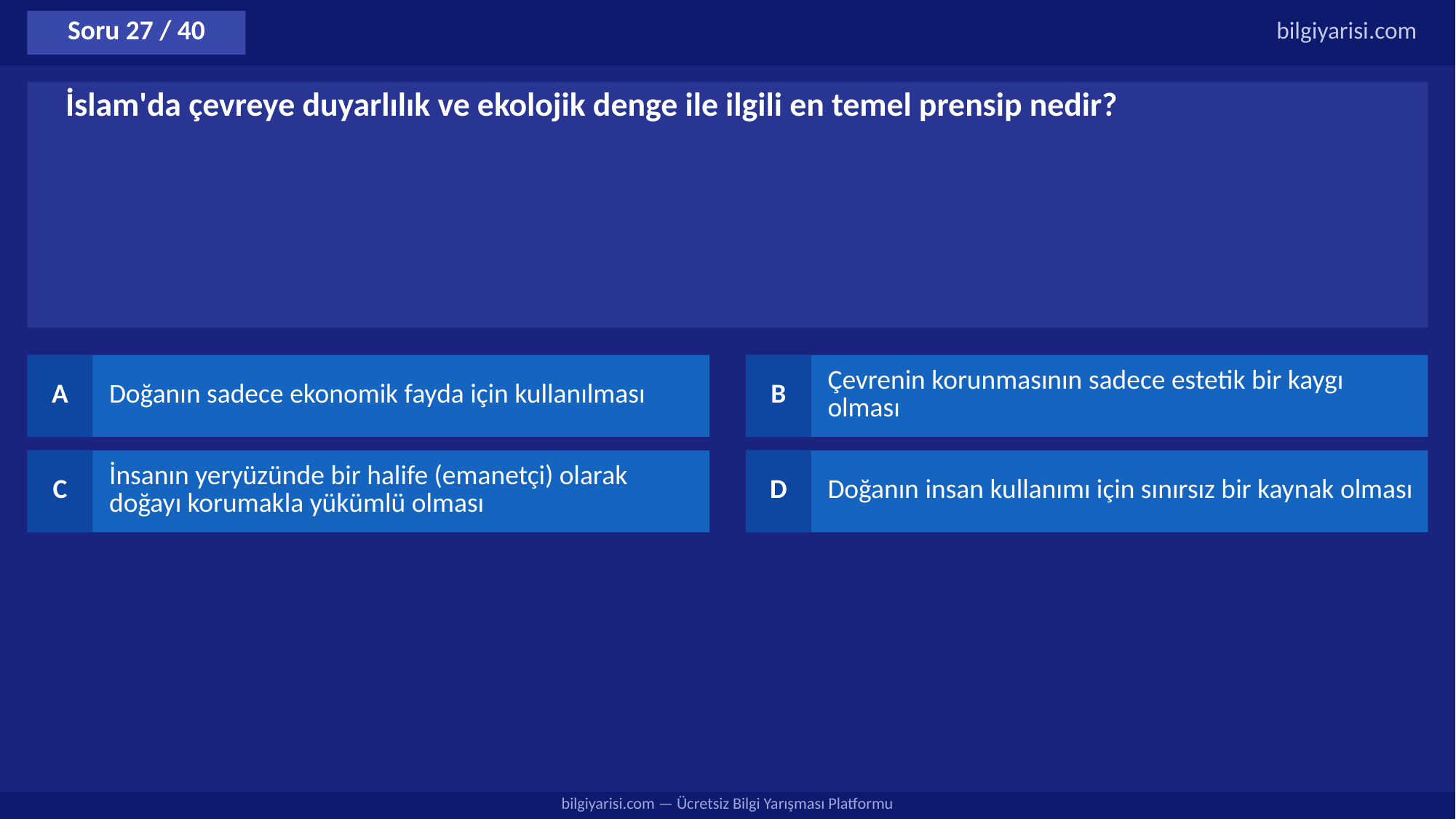

Soru 27 / 40
bilgiyarisi.com

İslam'da çevreye duyarlılık ve ekolojik denge ile ilgili en temel prensip nedir?

A
Doğanın sadece ekonomik fayda için kullanılması

B
Çevrenin korunmasının sadece estetik bir kaygı olması

C
İnsanın yeryüzünde bir halife (emanetçi) olarak doğayı korumakla yükümlü olması

D
Doğanın insan kullanımı için sınırsız bir kaynak olması
bilgiyarisi.com — Ücretsiz Bilgi Yarışması Platformu